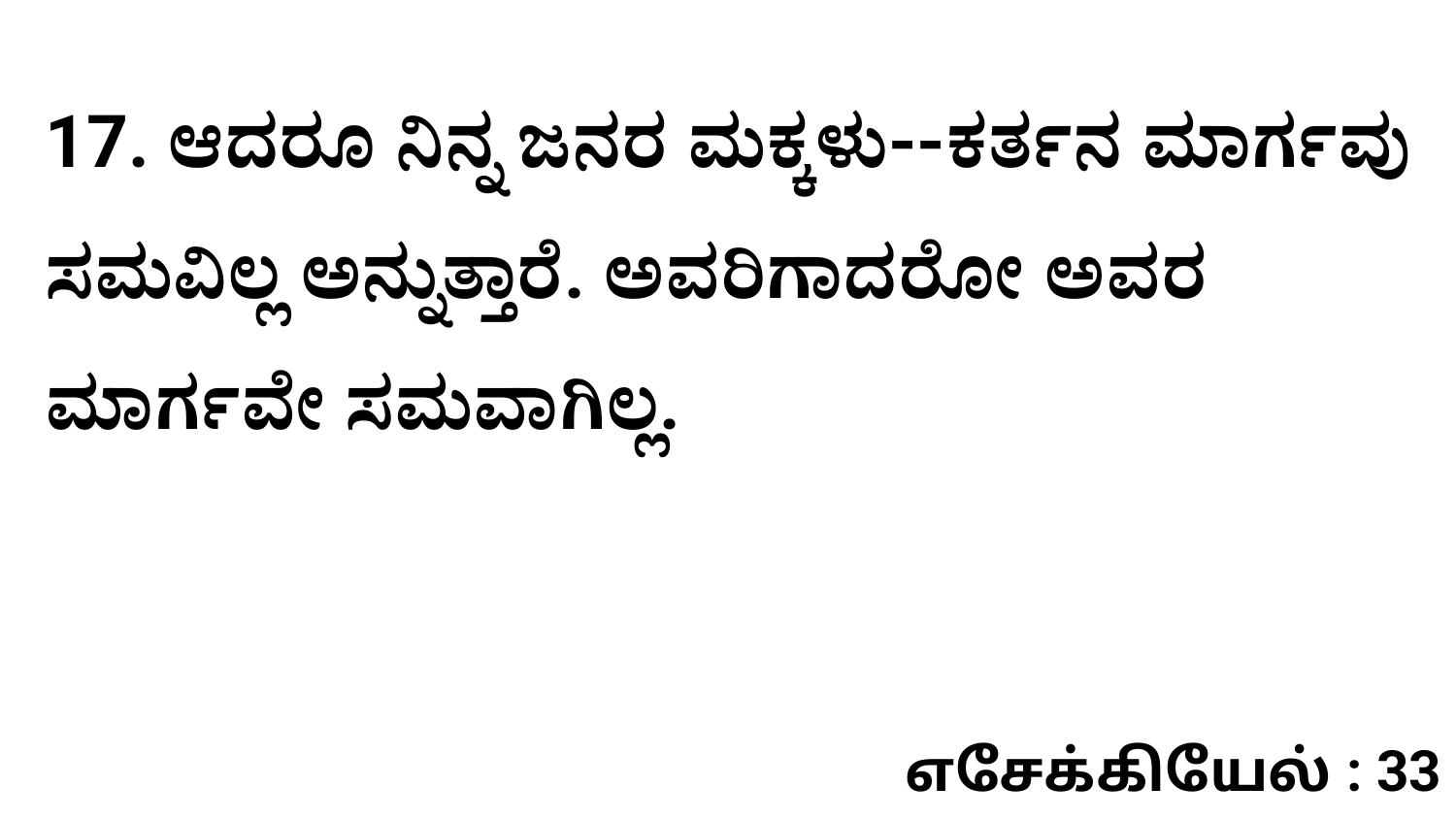

17. ಆದರೂ ನಿನ್ನ ಜನರ ಮಕ್ಕಳು--ಕರ್ತನ ಮಾರ್ಗವು ಸಮವಿಲ್ಲ ಅನ್ನುತ್ತಾರೆ. ಅವರಿಗಾದರೋ ಅವರ ಮಾರ್ಗವೇ ಸಮವಾಗಿಲ್ಲ.
எசேக்கியேல் : 33